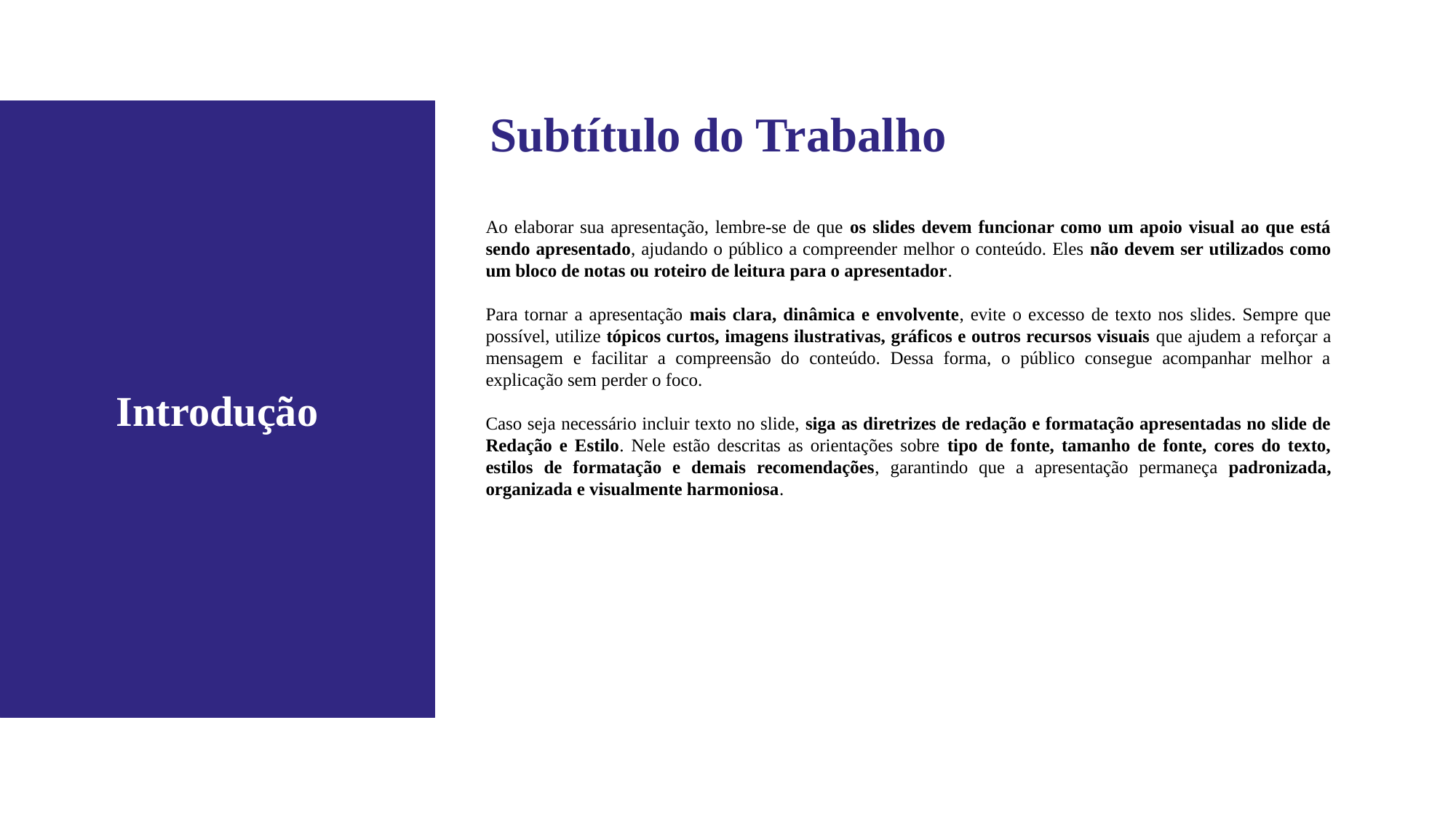

Subtítulo do Trabalho
Ao elaborar sua apresentação, lembre-se de que os slides devem funcionar como um apoio visual ao que está sendo apresentado, ajudando o público a compreender melhor o conteúdo. Eles não devem ser utilizados como um bloco de notas ou roteiro de leitura para o apresentador.

Para tornar a apresentação mais clara, dinâmica e envolvente, evite o excesso de texto nos slides. Sempre que possível, utilize tópicos curtos, imagens ilustrativas, gráficos e outros recursos visuais que ajudem a reforçar a mensagem e facilitar a compreensão do conteúdo. Dessa forma, o público consegue acompanhar melhor a explicação sem perder o foco.

Caso seja necessário incluir texto no slide, siga as diretrizes de redação e formatação apresentadas no slide de Redação e Estilo. Nele estão descritas as orientações sobre tipo de fonte, tamanho de fonte, cores do texto, estilos de formatação e demais recomendações, garantindo que a apresentação permaneça padronizada, organizada e visualmente harmoniosa.

Introdução